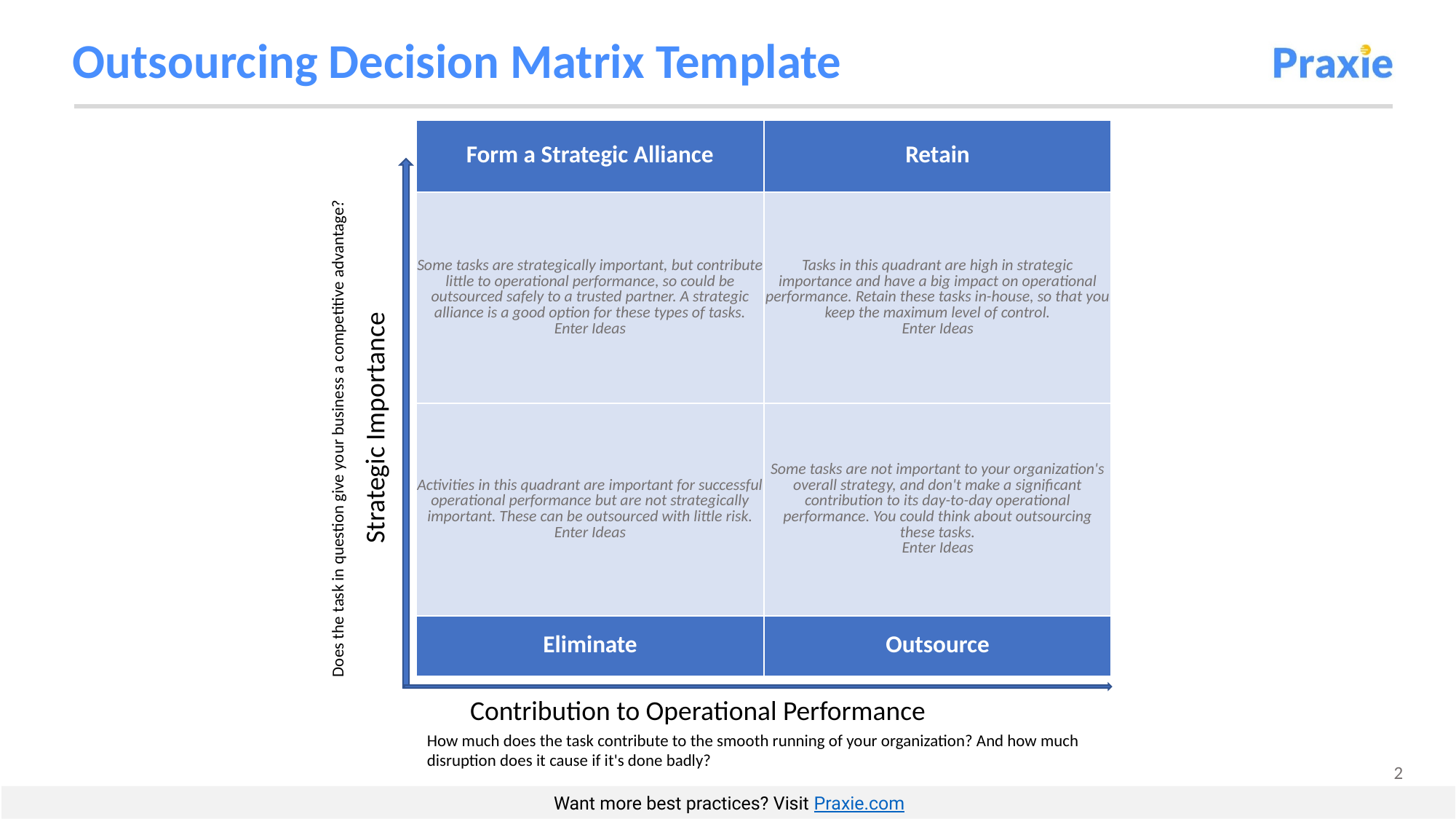

# Outsourcing Decision Matrix Template
| Form a Strategic Alliance | Retain |
| --- | --- |
| Some tasks are strategically important, but contribute little to operational performance, so could be outsourced safely to a trusted partner. A strategic alliance is a good option for these types of tasks. Enter Ideas | Tasks in this quadrant are high in strategic importance and have a big impact on operational performance. Retain these tasks in-house, so that you keep the maximum level of control. Enter Ideas |
| Activities in this quadrant are important for successful operational performance but are not strategically important. These can be outsourced with little risk. Enter Ideas | Some tasks are not important to your organization's overall strategy, and don't make a significant contribution to its day-to-day operational performance. You could think about outsourcing these tasks. Enter Ideas |
| Eliminate | Outsource |

Strategic Importance
Does the task in question give your business a competitive advantage?
Contribution to Operational Performance
How much does the task contribute to the smooth running of your organization? And how much disruption does it cause if it's done badly?

Want more best practices? Visit Praxie.com